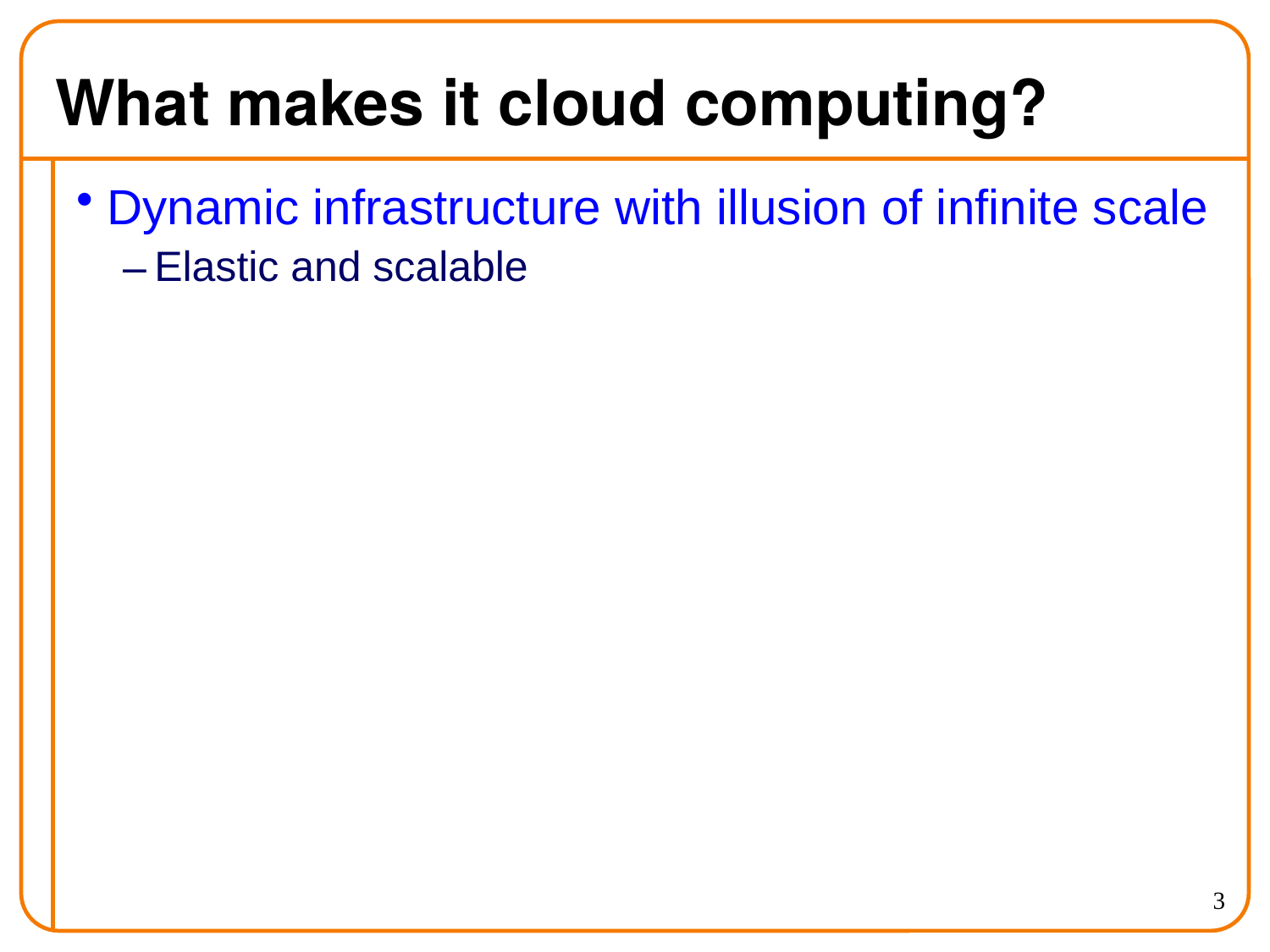

# What makes it cloud computing?
Dynamic infrastructure with illusion of infinite scale
Elastic and scalable

3